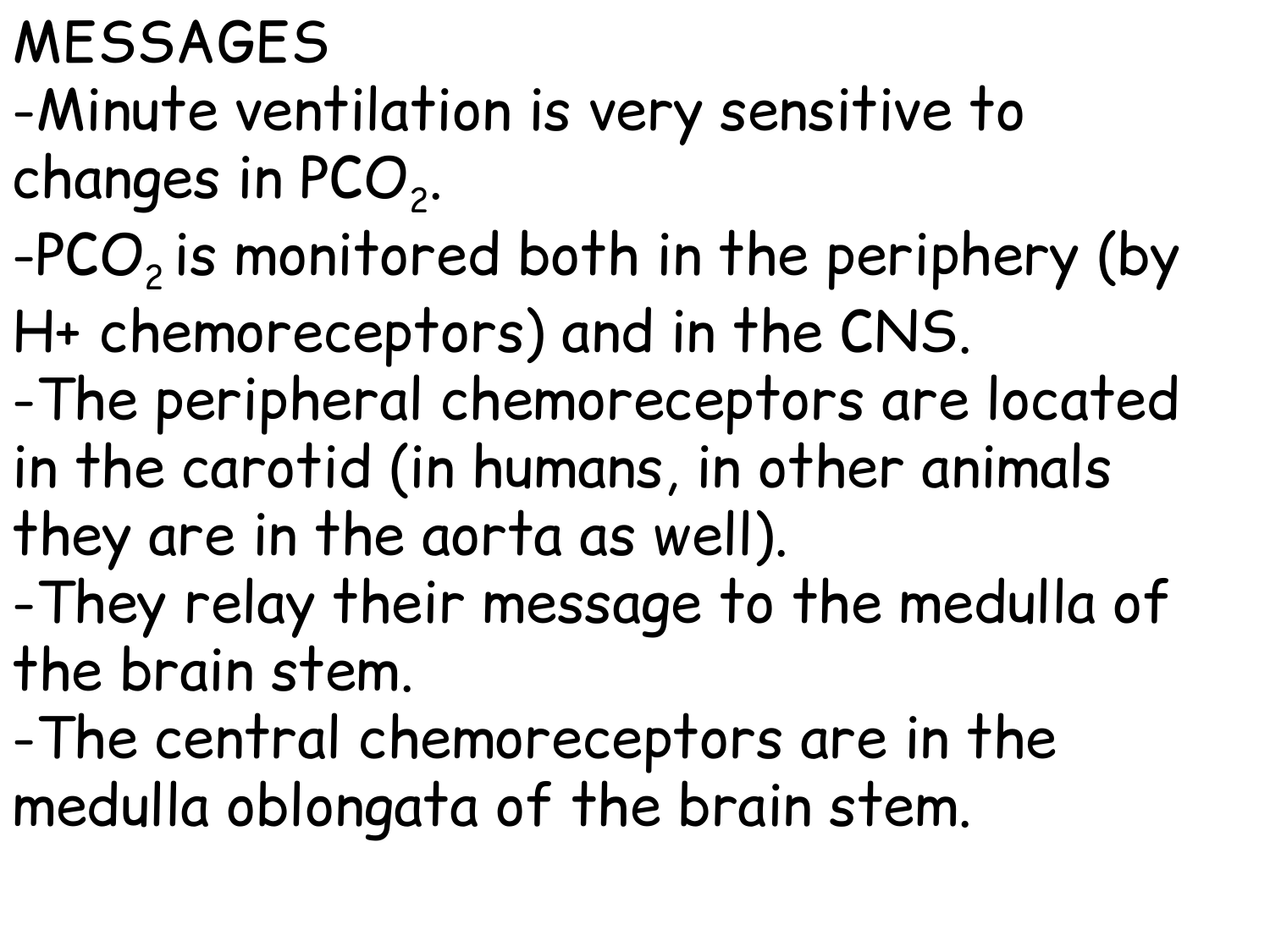

MESSAGES
-Minute ventilation is very sensitive to changes in PCO2.
-PCO2 is monitored both in the periphery (by H+ chemoreceptors) and in the CNS.
-The peripheral chemoreceptors are located in the carotid (in humans, in other animals they are in the aorta as well).
-They relay their message to the medulla of the brain stem.
-The central chemoreceptors are in the medulla oblongata of the brain stem.